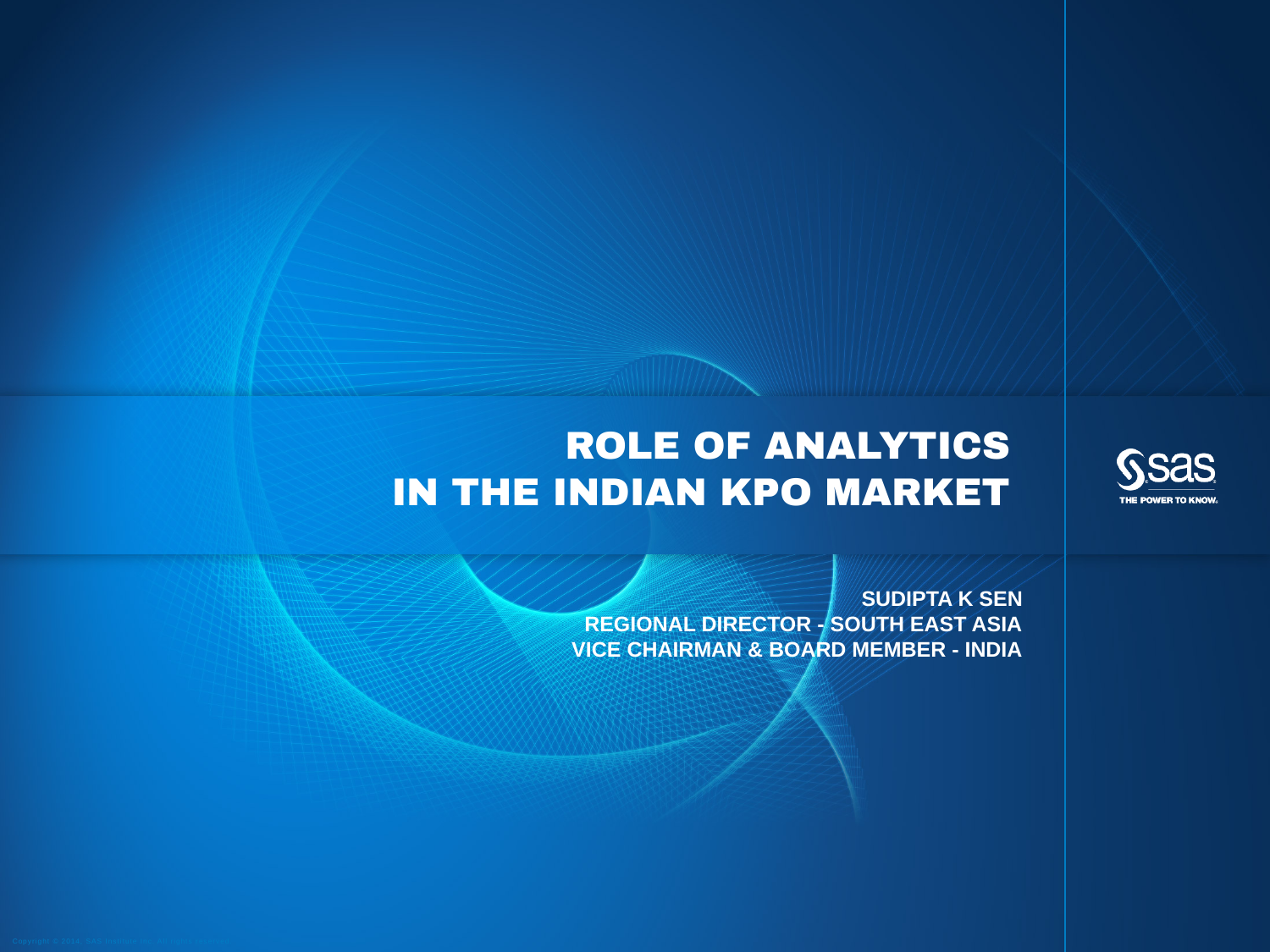

# Role of Analytics in the indian kpo market
Sudipta K Sen
Regional Director - South East Asia
Vice Chairman & Board Member - India